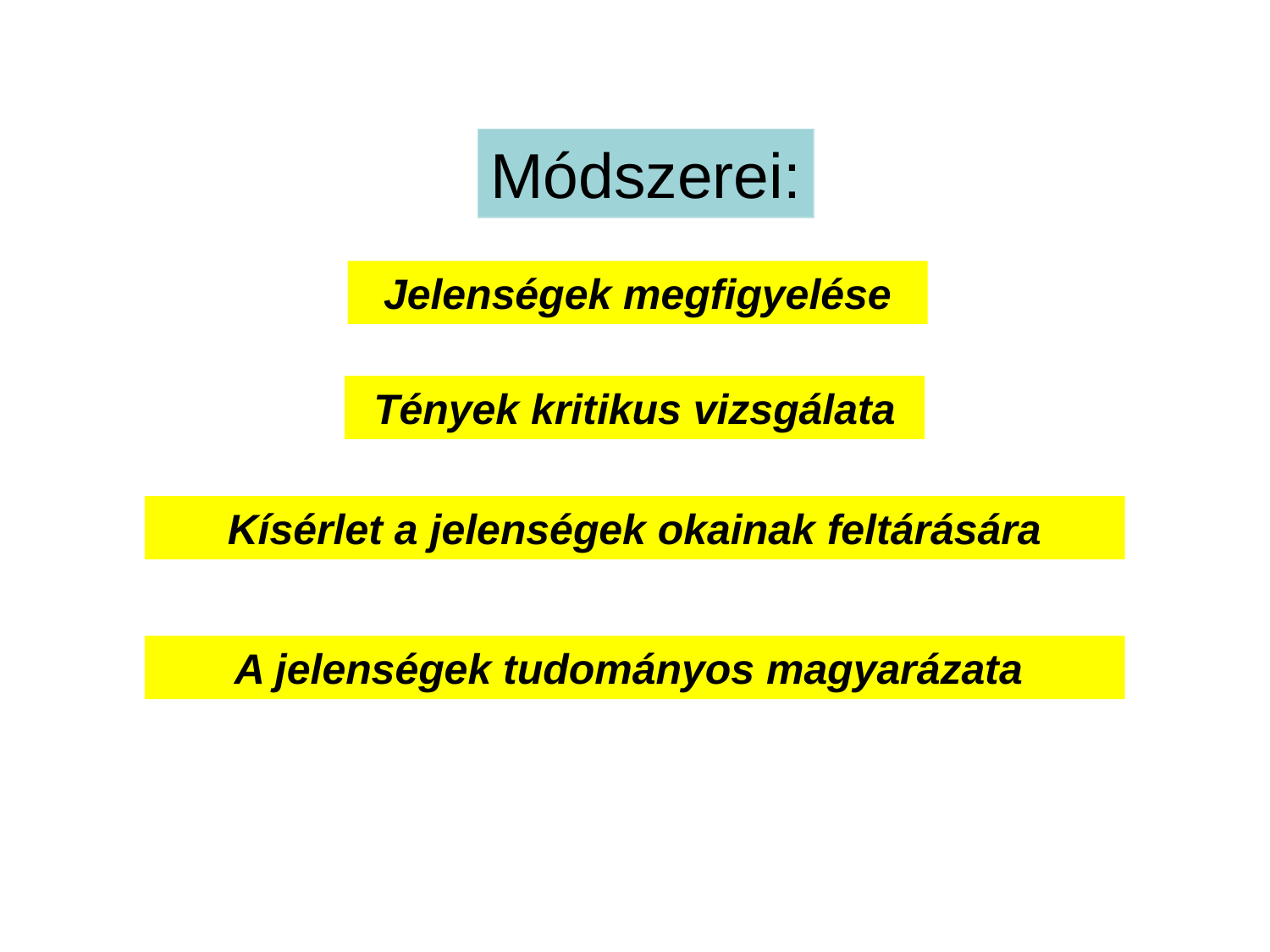

Módszerei:
Jelenségek megfigyelése
Tények kritikus vizsgálata
Kísérlet a jelenségek okainak feltárására
A jelenségek tudományos magyarázata